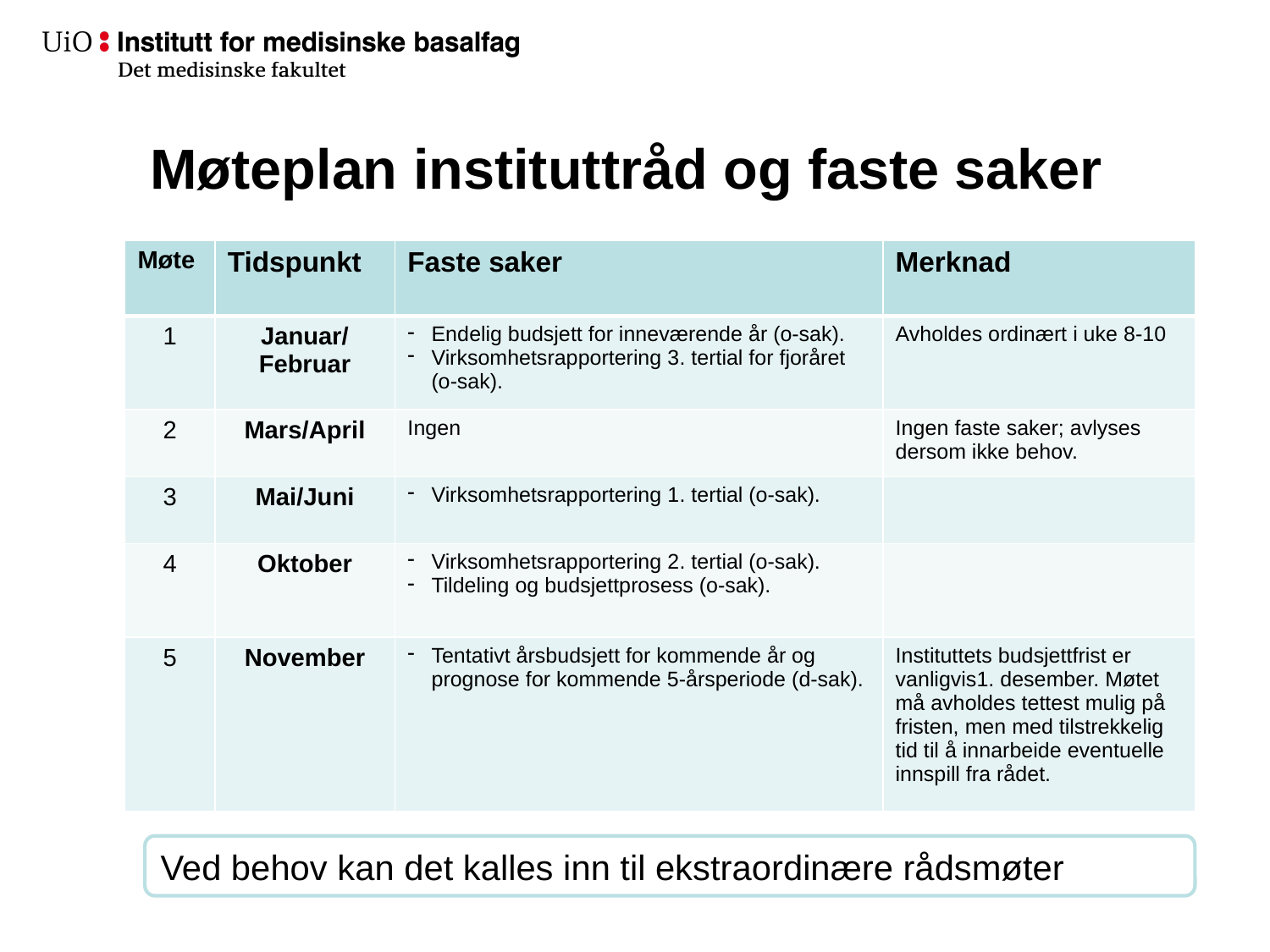

# Møteplan instituttråd og faste saker
| Møte | Tidspunkt | Faste saker | Merknad |
| --- | --- | --- | --- |
| 1 | Januar/Februar | Endelig budsjett for inneværende år (o-sak). Virksomhetsrapportering 3. tertial for fjoråret (o-sak). | Avholdes ordinært i uke 8-10 |
| 2 | Mars/April | Ingen | Ingen faste saker; avlyses dersom ikke behov. |
| 3 | Mai/Juni | Virksomhetsrapportering 1. tertial (o-sak). |  |
| 4 | Oktober | Virksomhetsrapportering 2. tertial (o-sak). Tildeling og budsjettprosess (o-sak). |  |
| 5 | November | Tentativt årsbudsjett for kommende år og prognose for kommende 5-årsperiode (d-sak). | Instituttets budsjettfrist er vanligvis1. desember. Møtet må avholdes tettest mulig på fristen, men med tilstrekkelig tid til å innarbeide eventuelle innspill fra rådet. |
Ved behov kan det kalles inn til ekstraordinære rådsmøter
1